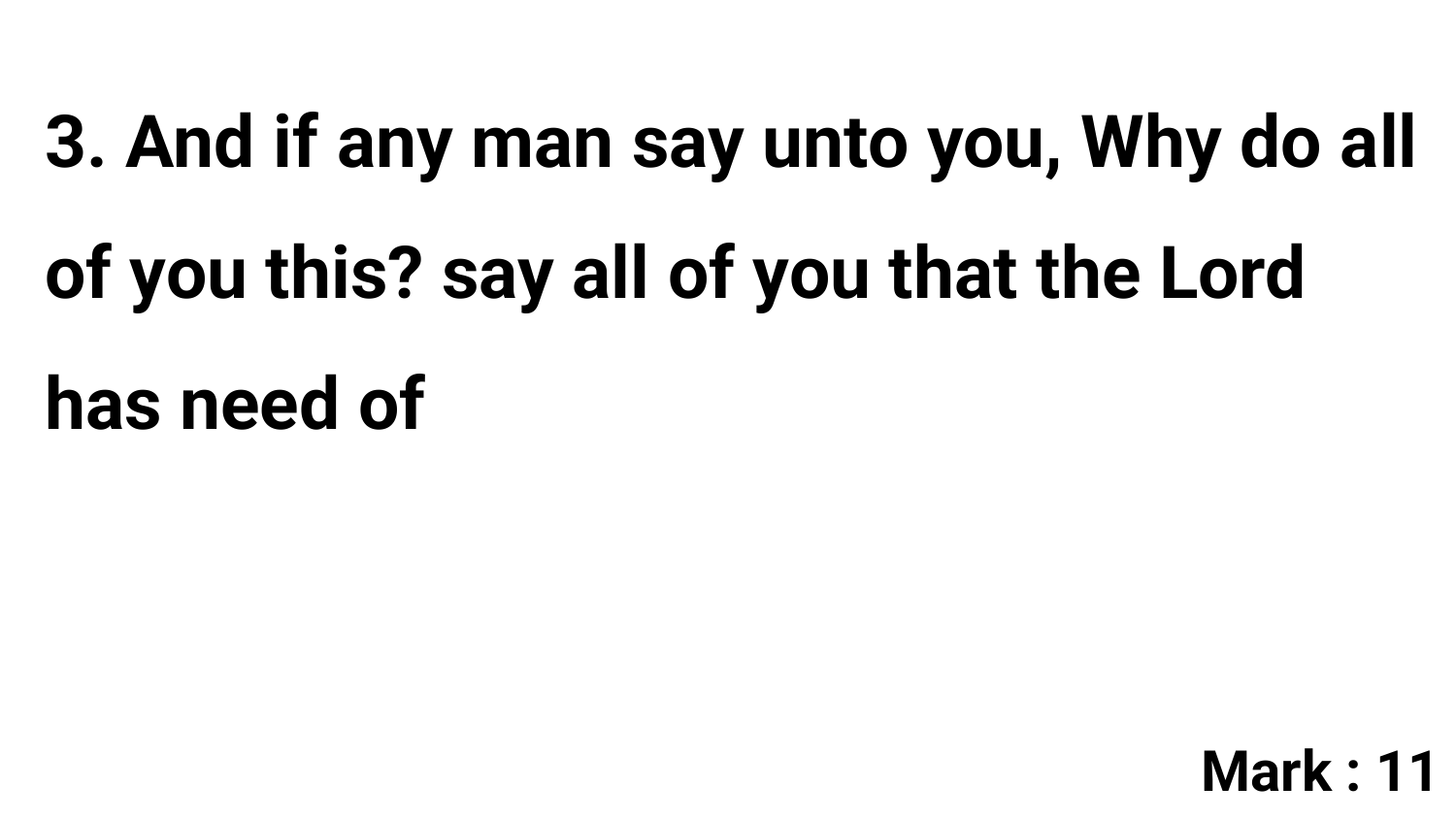

3. And if any man say unto you, Why do all of you this? say all of you that the Lord has need of
Mark : 11